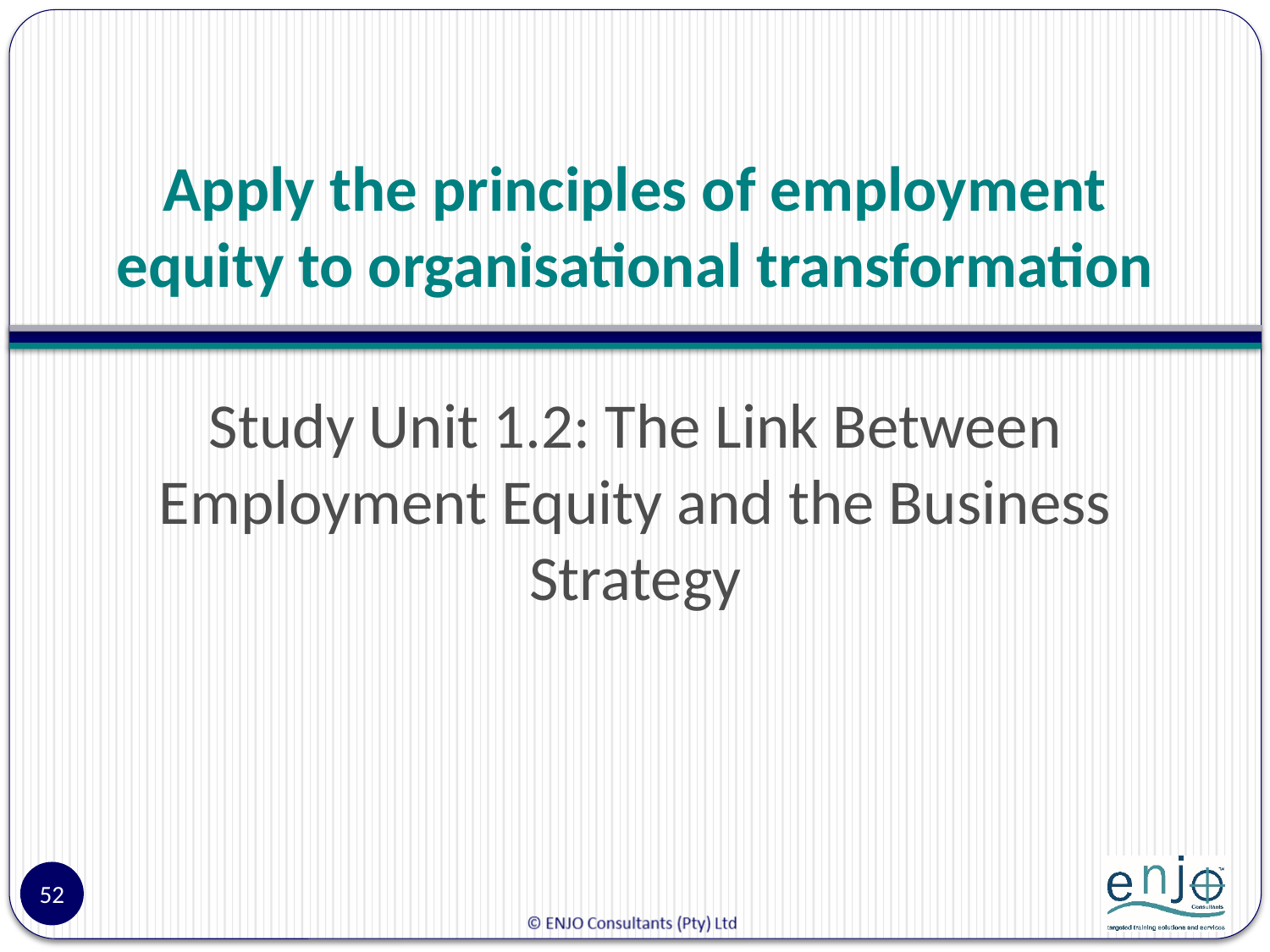

# Apply the principles of employment equity to organisational transformation
Study Unit 1.2: The Link Between Employment Equity and the Business Strategy
52